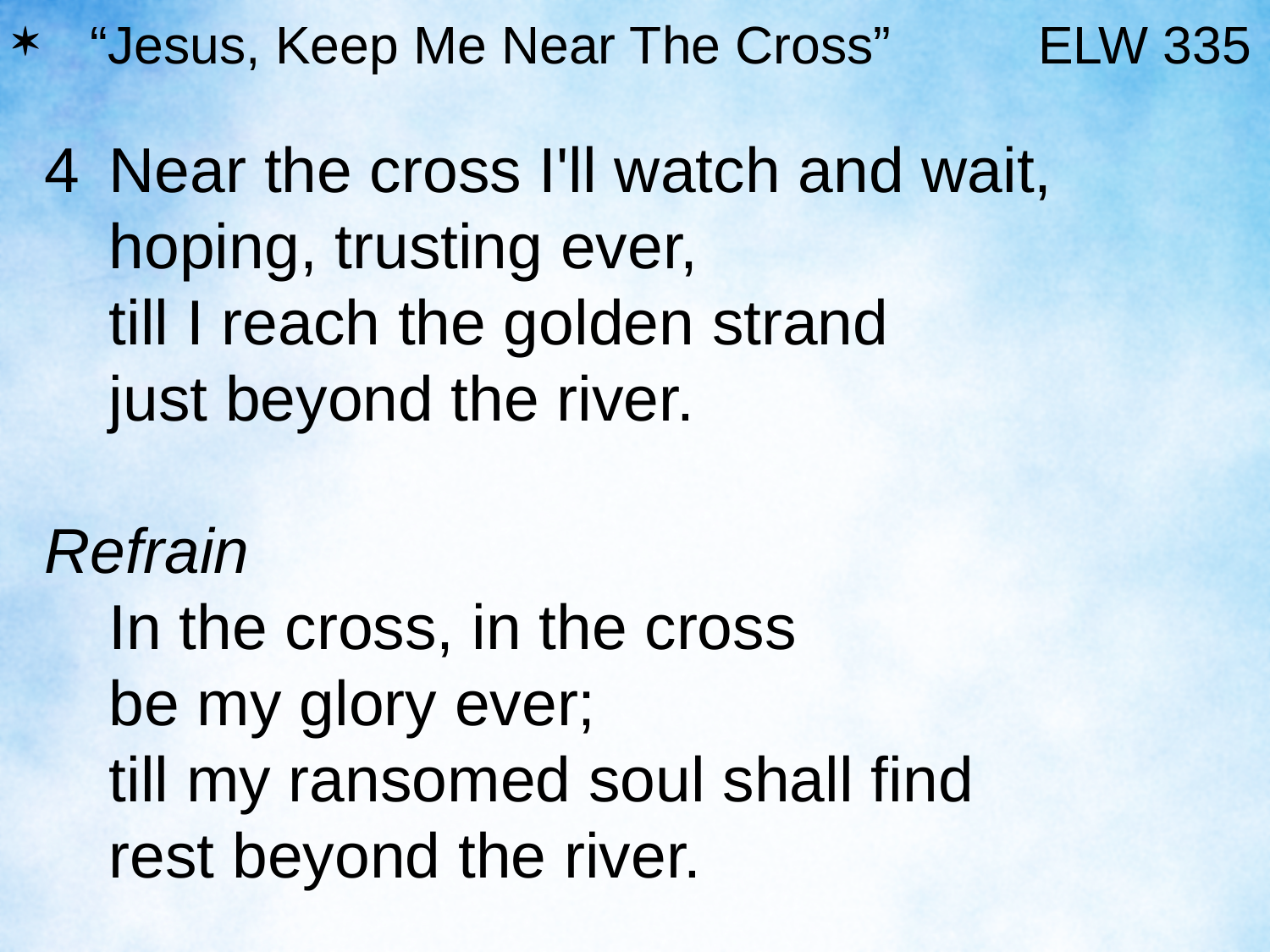

“Jesus, Keep Me Near The Cross”	     ELW 335
4	Near the cross I'll watch and wait,
	hoping, trusting ever,
	till I reach the golden strand
	just beyond the river.

Refrain
	In the cross, in the cross
	be my glory ever;
	till my ransomed soul shall find
	rest beyond the river.